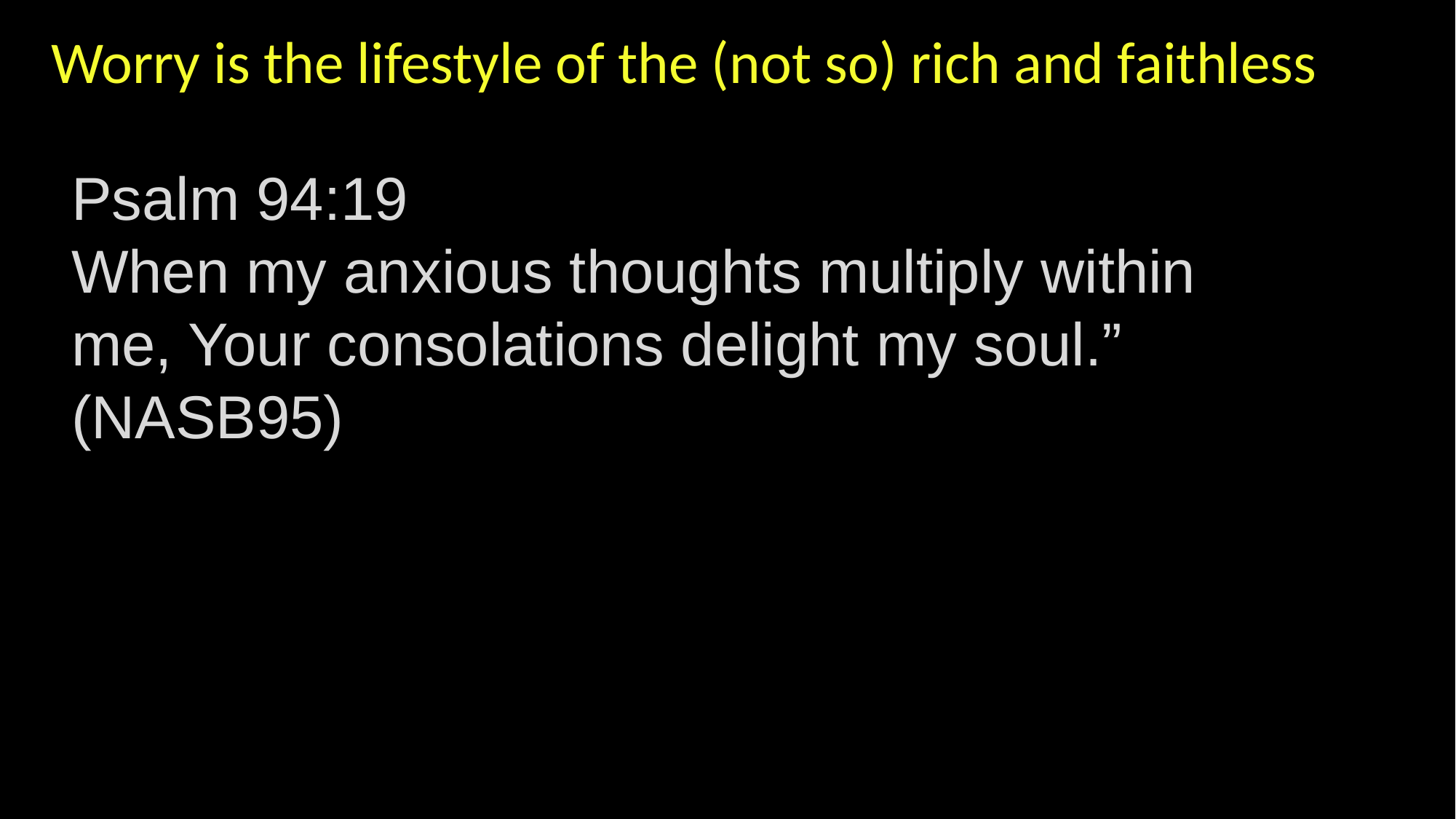

Worry is the lifestyle of the (not so) rich and faithless
Psalm 94:19
When my anxious thoughts multiply within me, Your consolations delight my soul.” (NASB95)